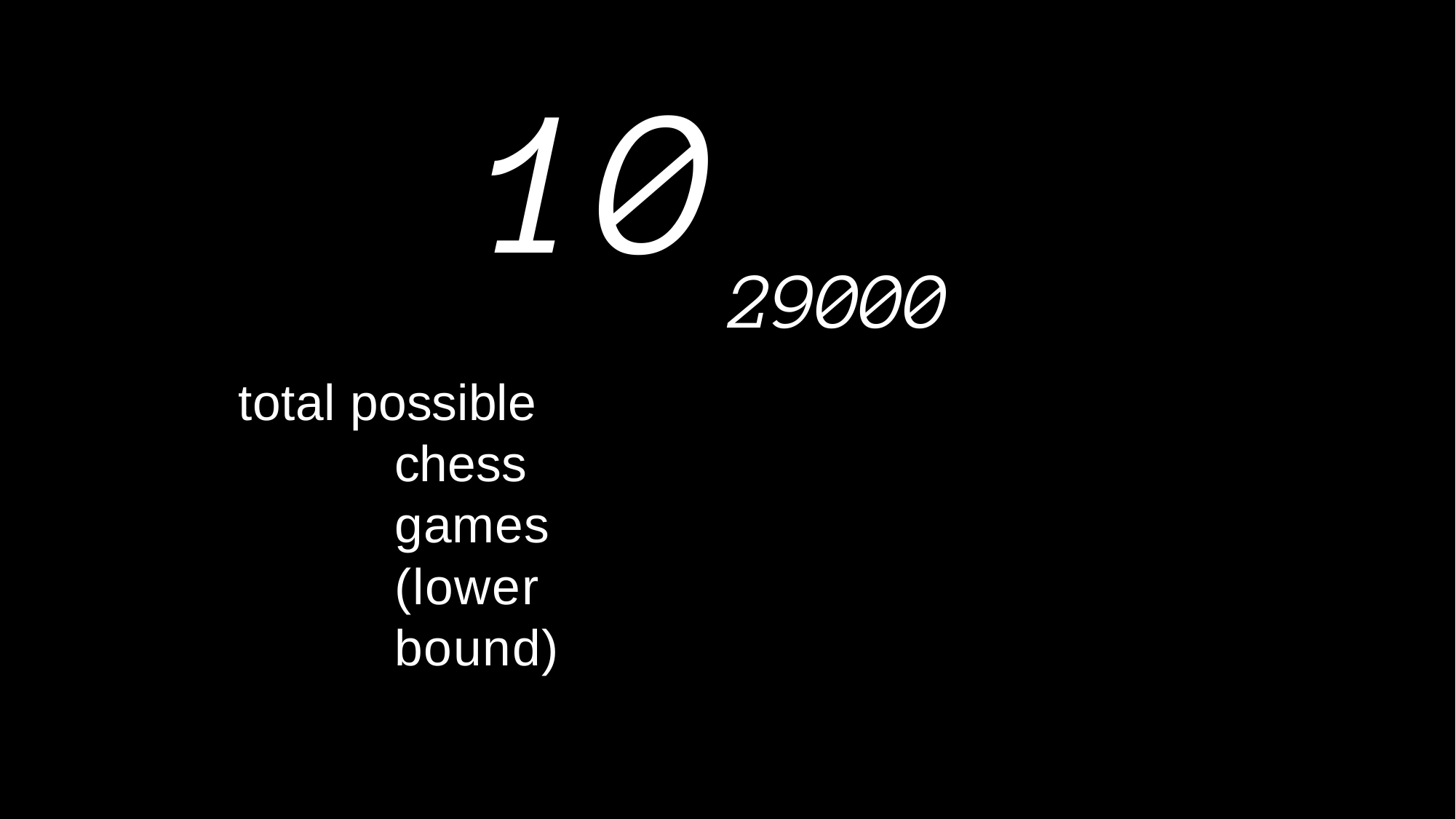

10
29000
total possible chess games (lower bound)